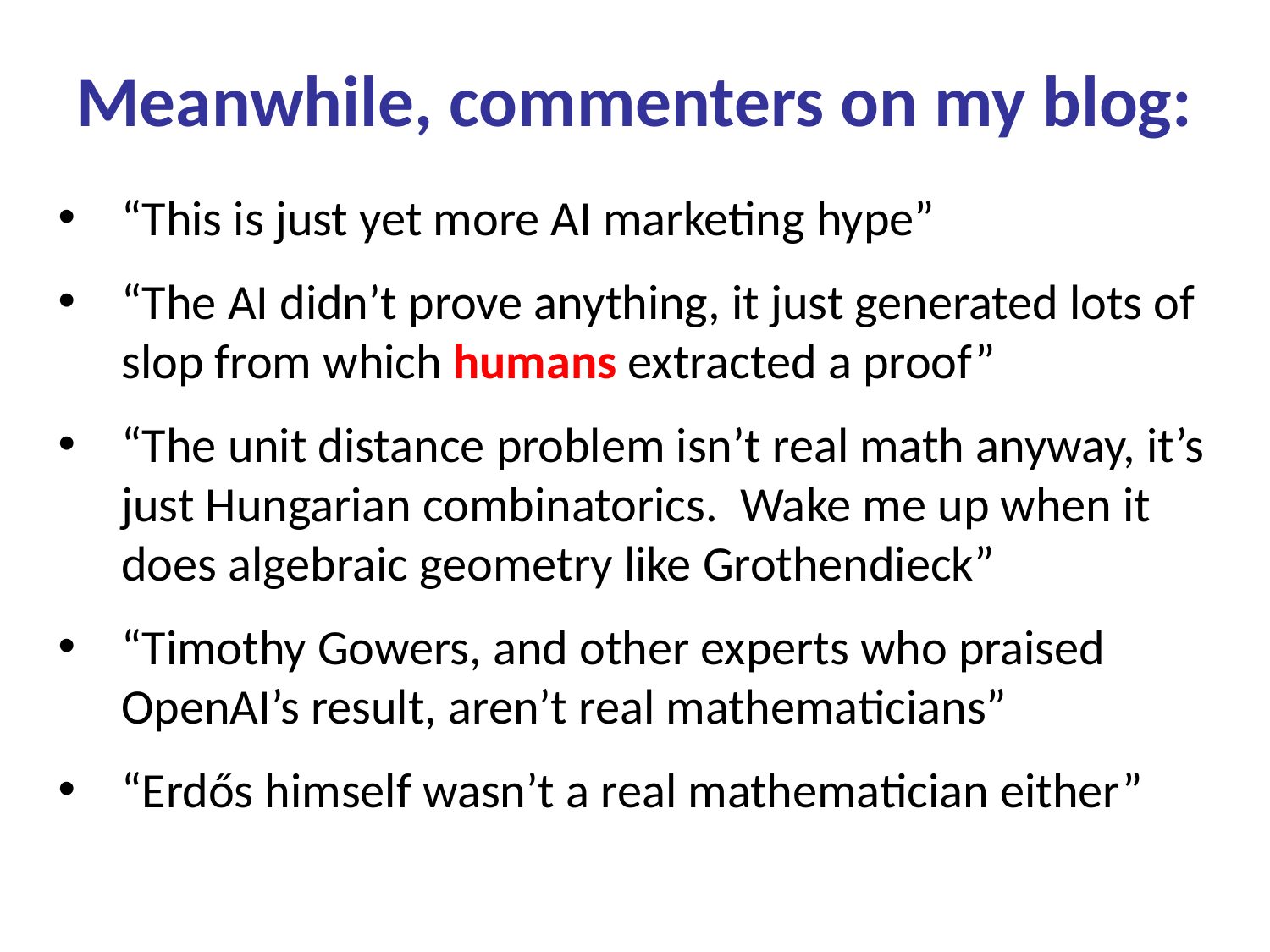

# Meanwhile, commenters on my blog:
“This is just yet more AI marketing hype”
“The AI didn’t prove anything, it just generated lots of slop from which humans extracted a proof”
“The unit distance problem isn’t real math anyway, it’s just Hungarian combinatorics.  Wake me up when it does algebraic geometry like Grothendieck”
“Timothy Gowers, and other experts who praised OpenAI’s result, aren’t real mathematicians”
“Erdős himself wasn’t a real mathematician either”